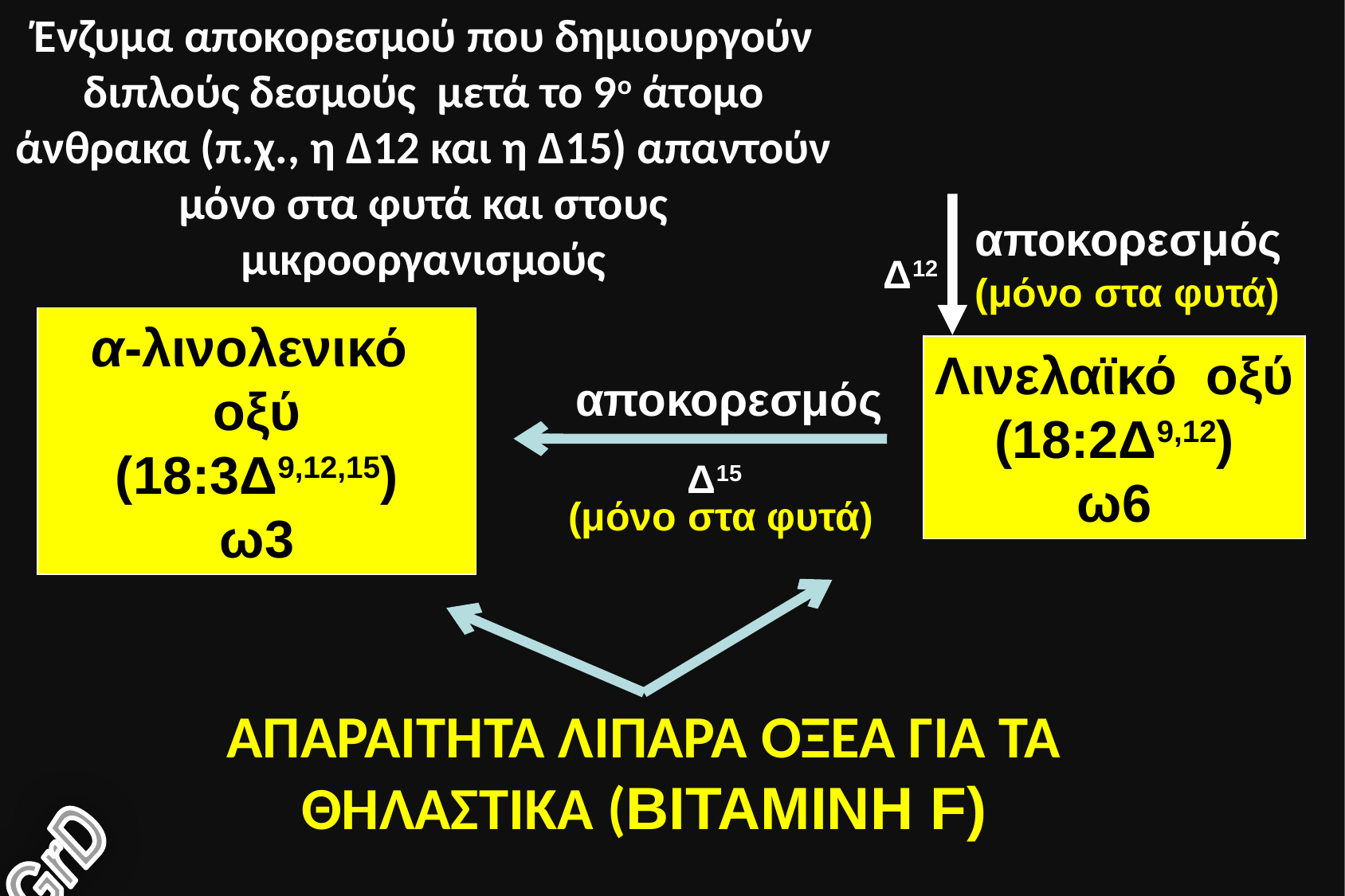

Ένζυμα αποκορεσμού που δημιουργούν διπλούς δεσμούς  μετά το 9ο άτομο άνθρακα (π.χ., η Δ12 και η Δ15) απαντούν μόνο στα φυτά και στους μικροοργανισμούς

αποκορεσμός
Δ12
(μόνο στα φυτά)
α-λινολενικό  οξύ
(18:3Δ9,12,15)
ω3
Λινελαϊκό  οξύ
(18:2Δ9,12)
ω6
αποκορεσμός
Δ15
(μόνο στα φυτά)
ΑΠΑΡΑΙΤΗΤΑ ΛΙΠΑΡΑ ΟΞΕΑ ΓΙΑ ΤΑ ΘΗΛΑΣΤΙΚΑ (ΒΙΤΑΜΙΝΗ F)
GrD